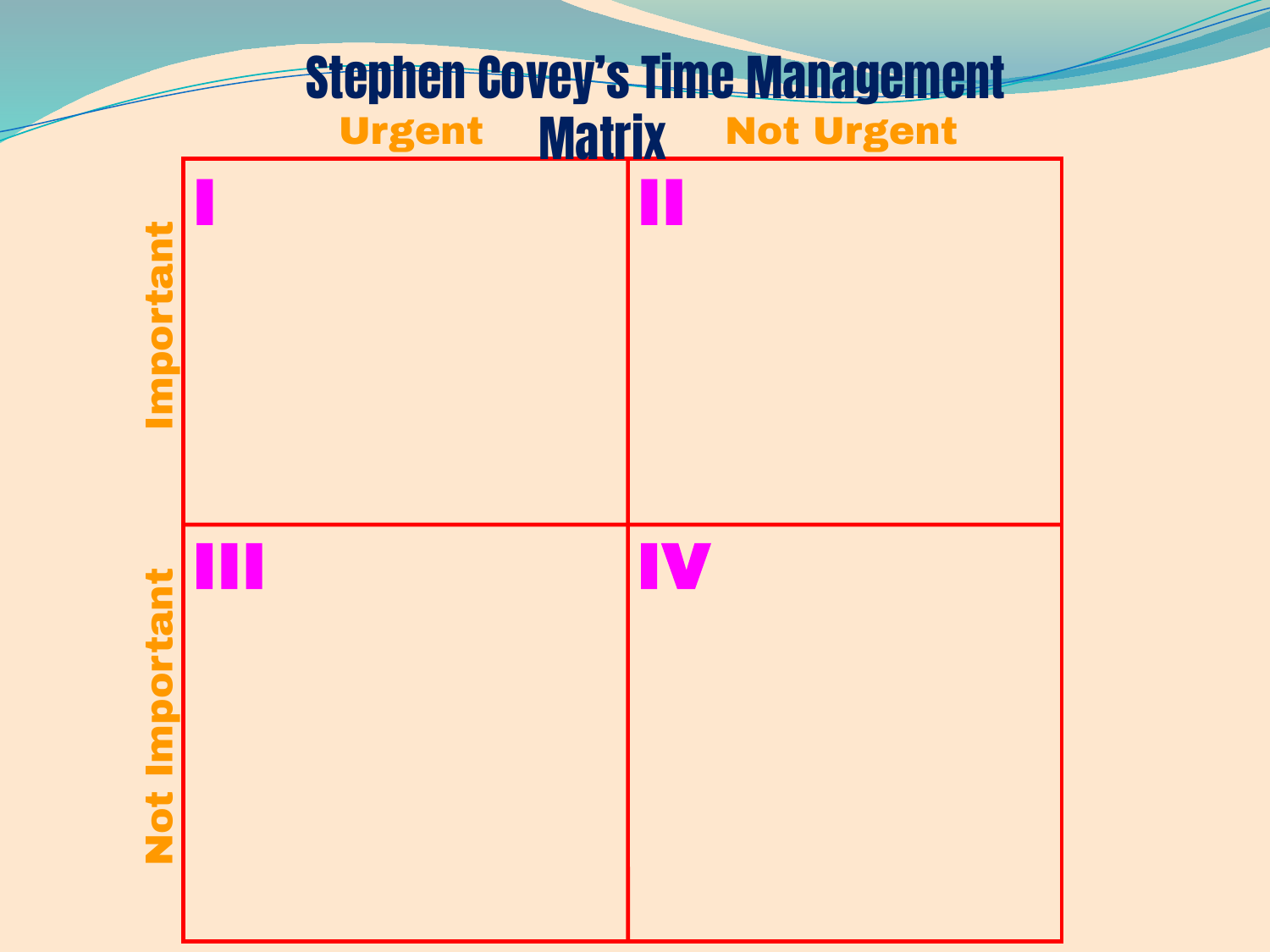

Stephen Covey’s Time Management Matrix
Urgent
Not Urgent
I
II

Important
III
IV

Not Important